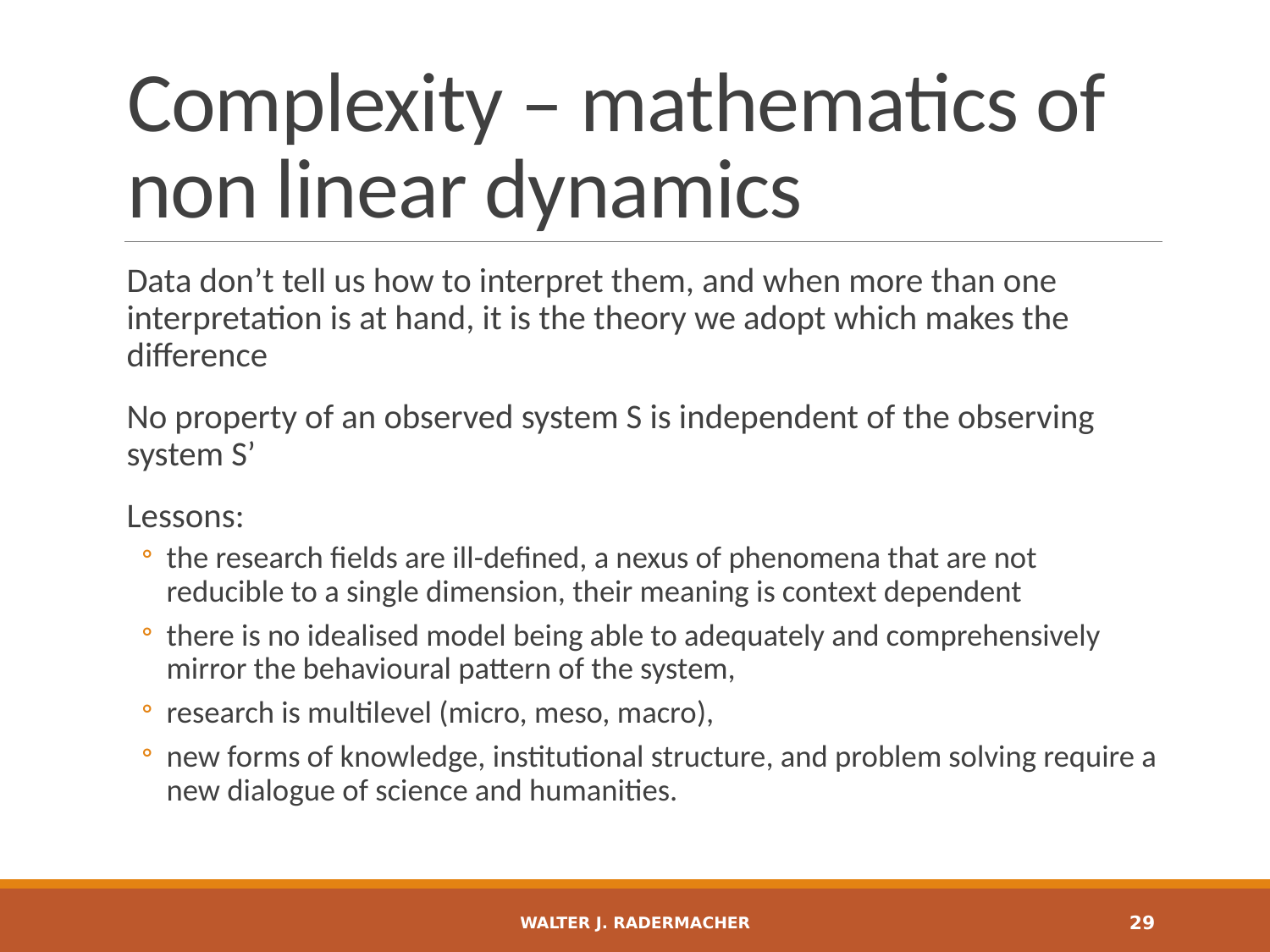

# Complexity – mathematics of non linear dynamics
Data don’t tell us how to interpret them, and when more than one interpretation is at hand, it is the theory we adopt which makes the difference
No property of an observed system S is independent of the observing system S’
Lessons:
the research fields are ill-defined, a nexus of phenomena that are not reducible to a single dimension, their meaning is context dependent
there is no idealised model being able to adequately and comprehensively mirror the behavioural pattern of the system,
research is multilevel (micro, meso, macro),
new forms of knowledge, institutional structure, and problem solving require a new dialogue of science and humanities.
Walter J. Radermacher
29